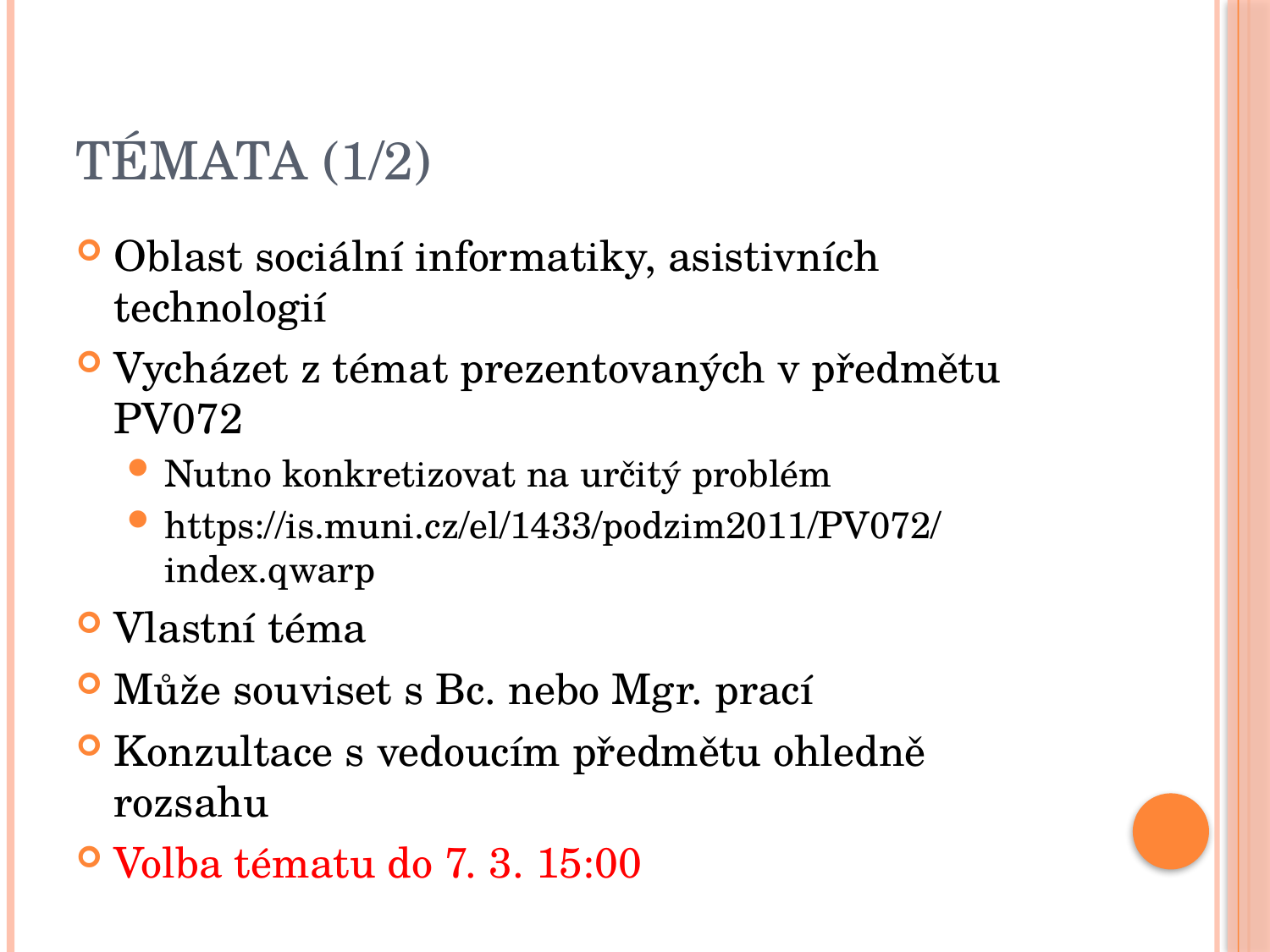

# Témata (1/2)
Oblast sociální informatiky, asistivních technologií
Vycházet z témat prezentovaných v předmětu PV072
Nutno konkretizovat na určitý problém
https://is.muni.cz/el/1433/podzim2011/PV072/index.qwarp
Vlastní téma
Může souviset s Bc. nebo Mgr. prací
Konzultace s vedoucím předmětu ohledně rozsahu
Volba tématu do 7. 3. 15:00